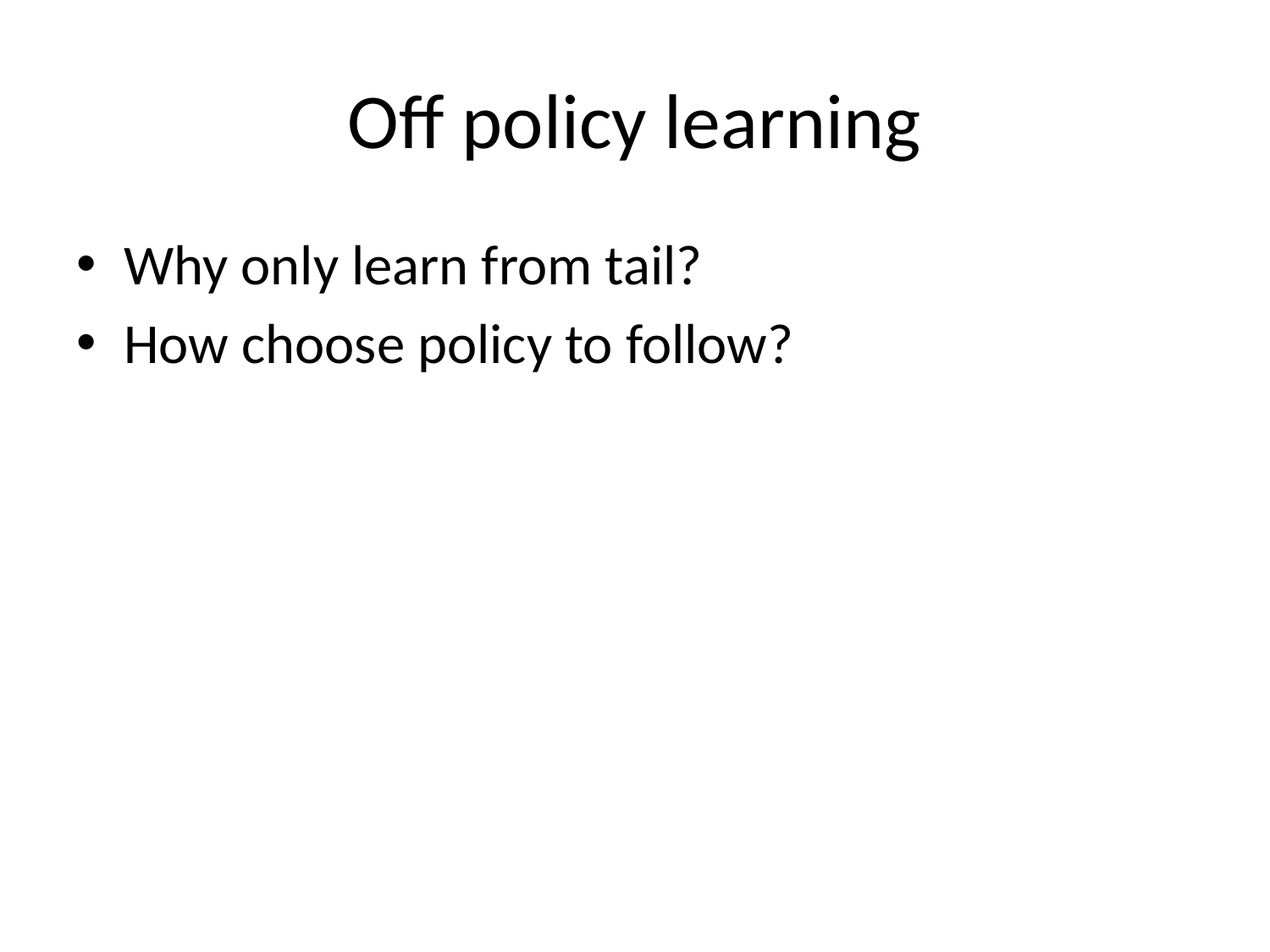

# Off policy learning
Why only learn from tail?
How choose policy to follow?